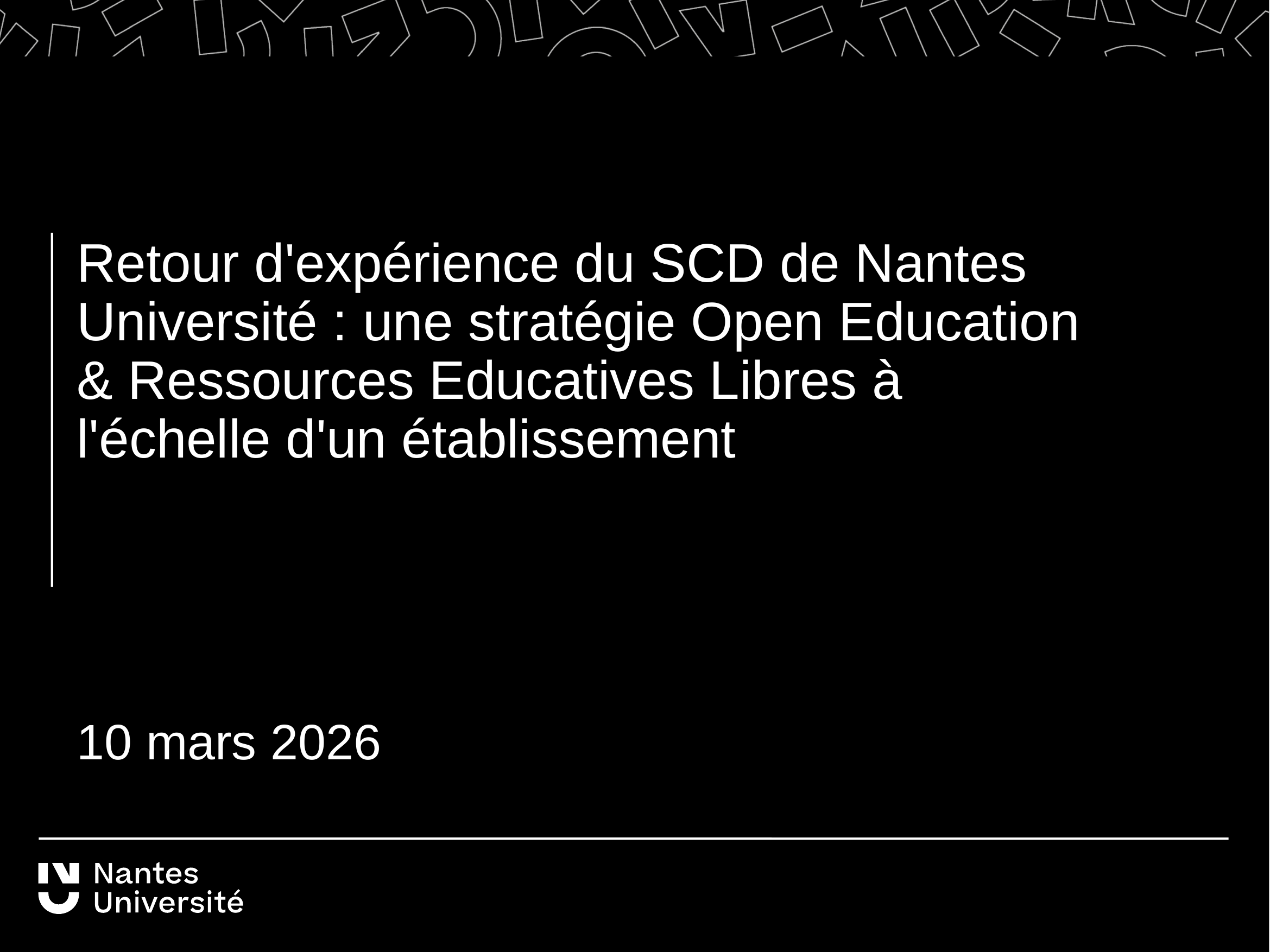

Retour d'expérience du SCD de Nantes Université : une stratégie Open Education & Ressources Educatives Libres à l'échelle d'un établissement

10 mars 2026